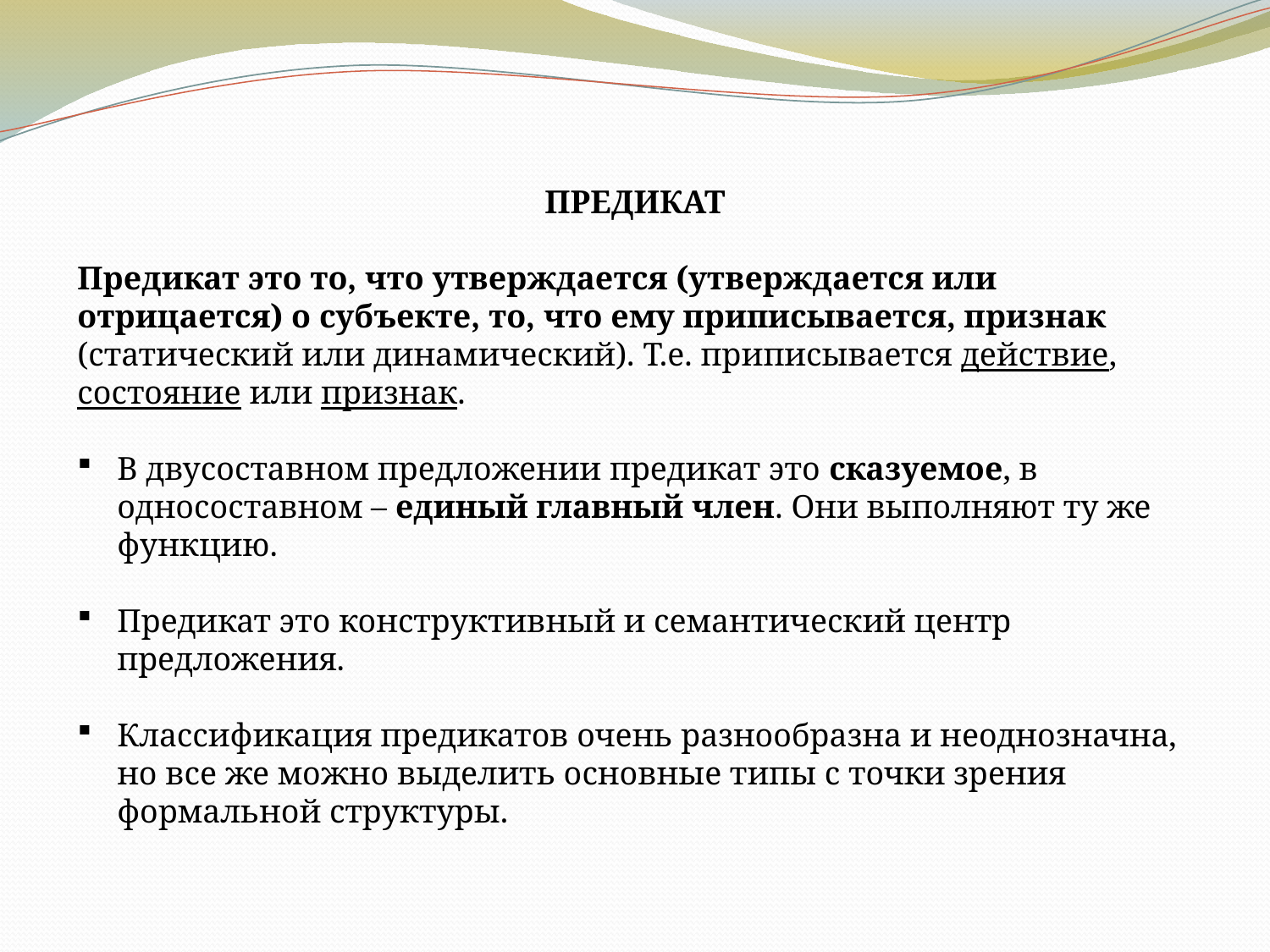

ПРЕДИКАТ

Предикат это то, что утверждается (утверждается или отрицается) о субъекте, то, что ему приписывается, признак (статический или динамический). Т.е. приписывается действие, состояние или признак.

В двусоставном предложении предикат это сказуемое, в односоставном – единый главный член. Они выполняют ту же функцию.

Предикат это конструктивный и семантический центр предложения.

Классификация предикатов очень разнообразна и неоднозначна, но все же можно выделить основные типы с точки зрения формальной структуры.